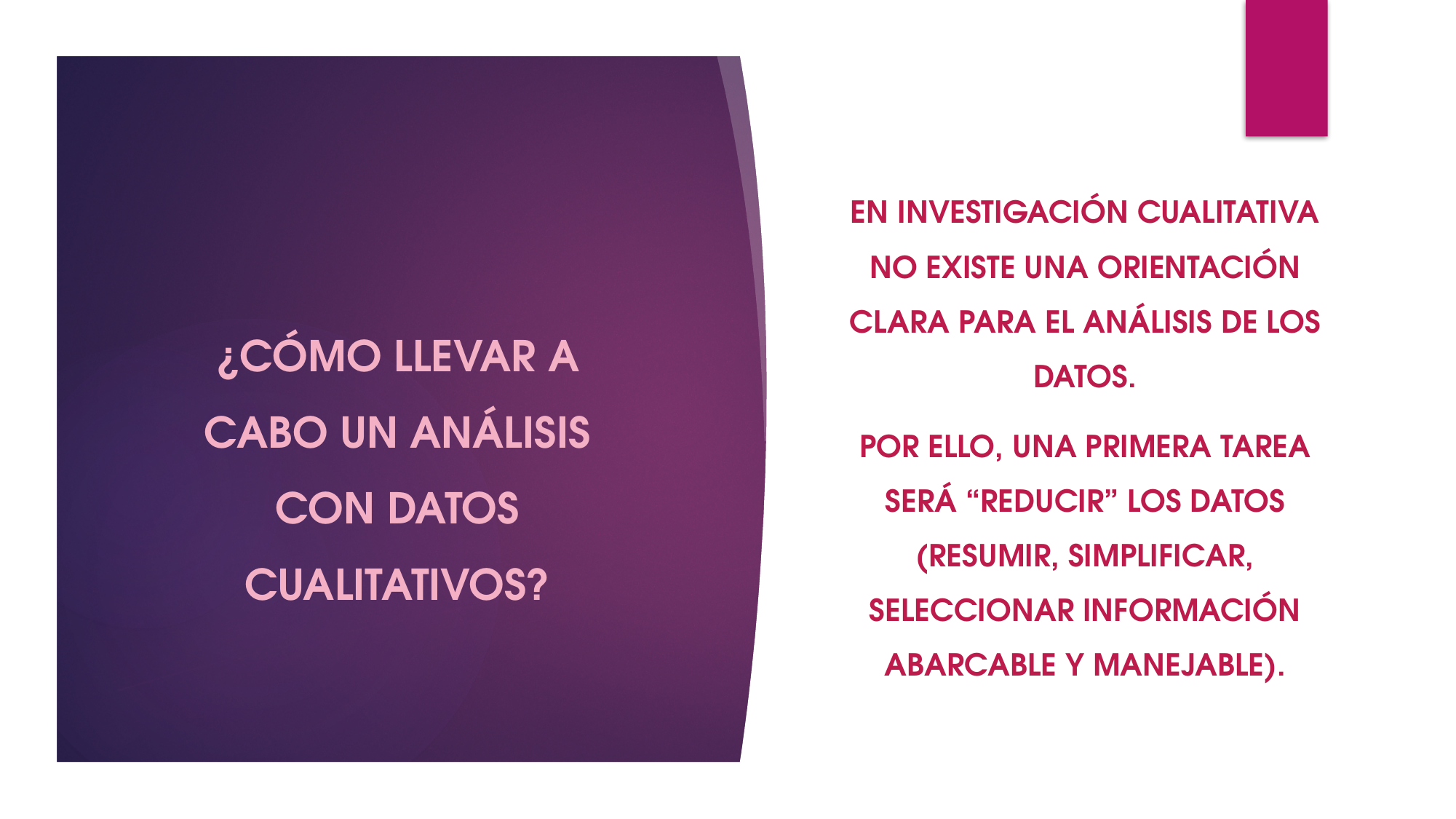

EN INVESTIGACIÓN CUALITATIVA NO EXISTE UNA ORIENTACIÓN CLARA PARA EL ANÁLISIS DE LOS DATOS.
Por ello, una primera tarea será “reducir” los datos (resumir, simplificar, seleccionar información abarcable y manejable).
# ¿CÓMO LLEVAR A CABO UN ANÁLISIS CON DATOS CUALITATIVOS?